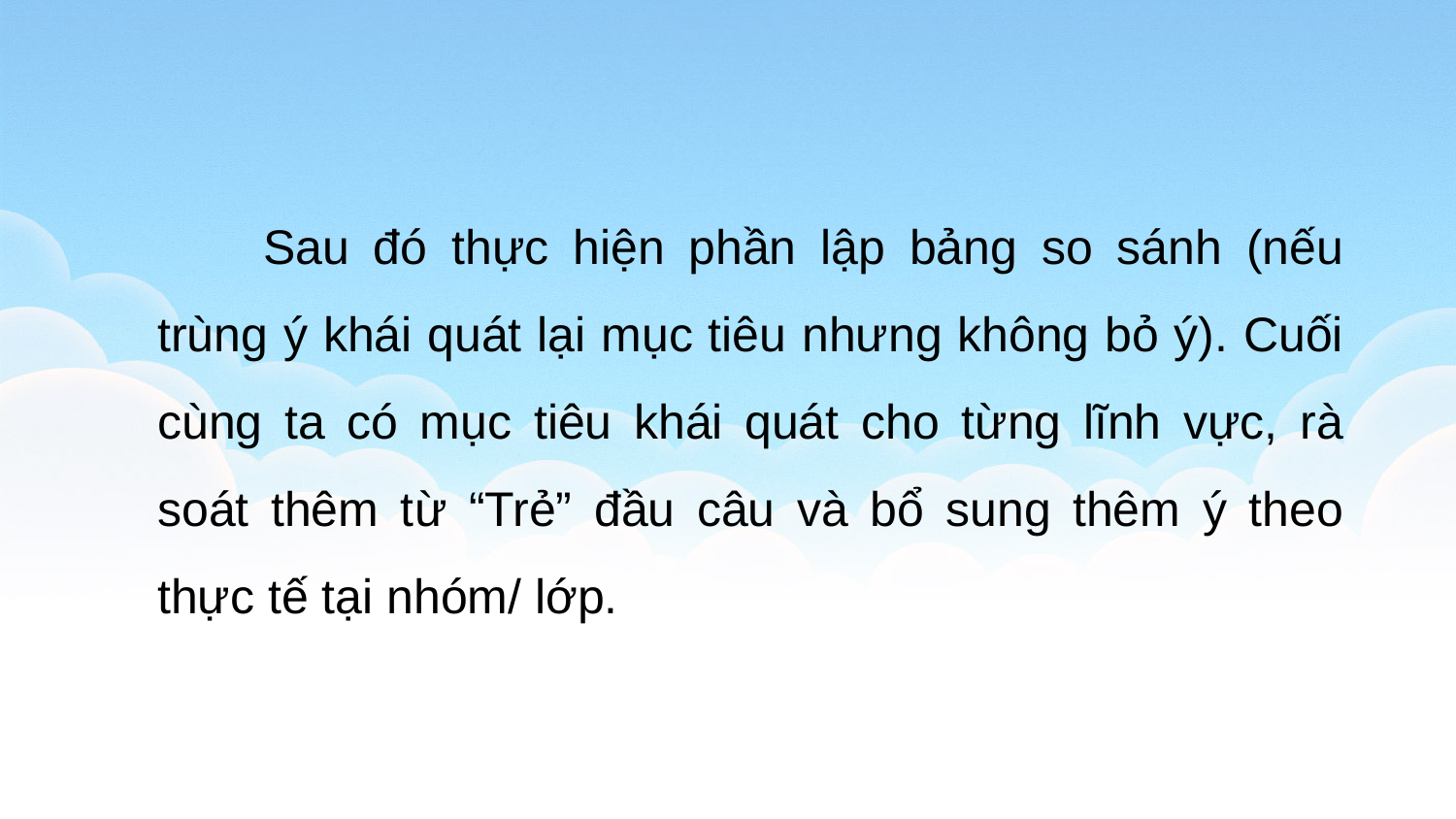

Sau đó thực hiện phần lập bảng so sánh (nếu trùng ý khái quát lại mục tiêu nhưng không bỏ ý). Cuối cùng ta có mục tiêu khái quát cho từng lĩnh vực, rà soát thêm từ “Trẻ” đầu câu và bổ sung thêm ý theo thực tế tại nhóm/ lớp.